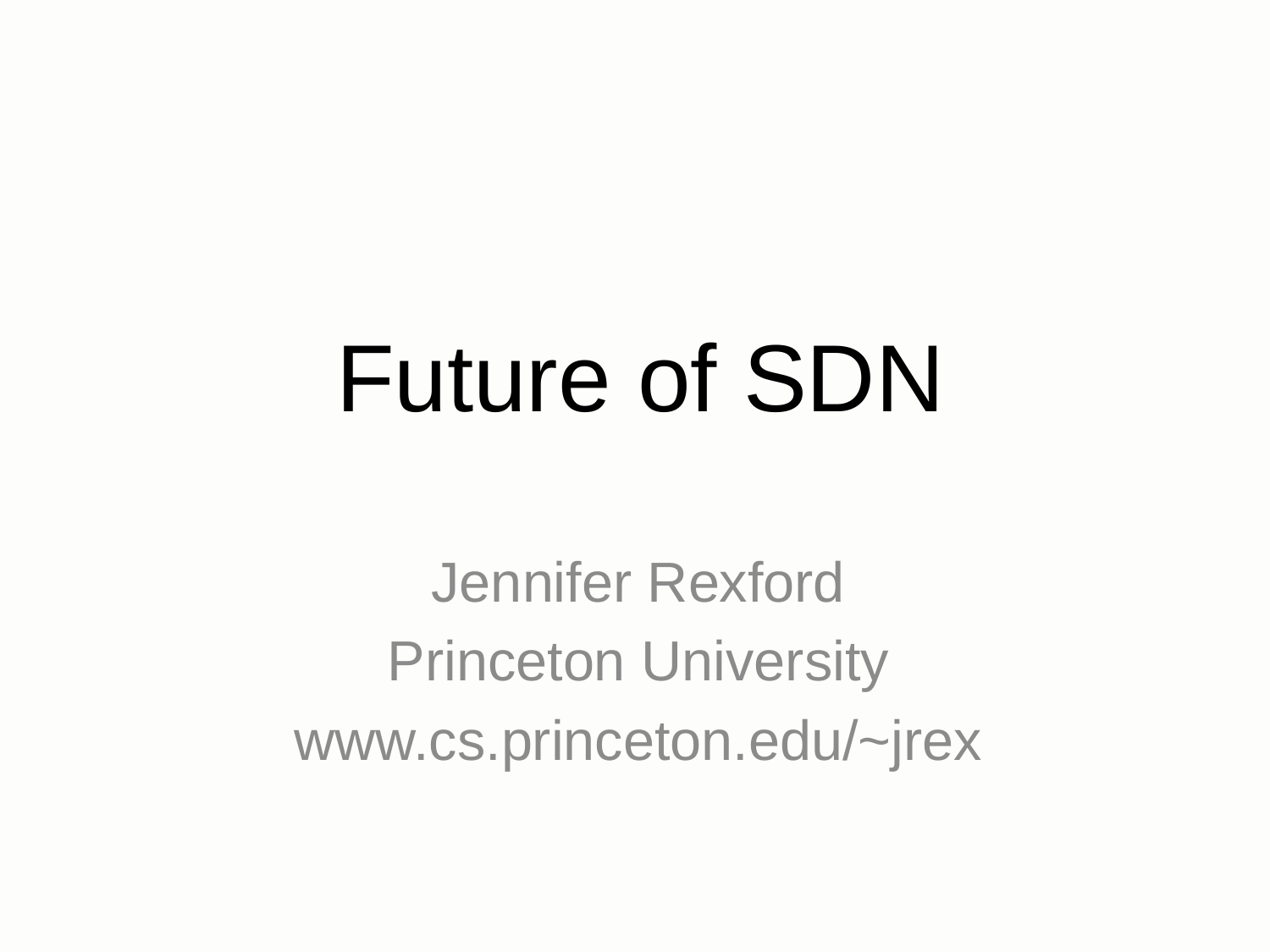

Future of SDN
Jennifer Rexford
Princeton University
www.cs.princeton.edu/~jrex